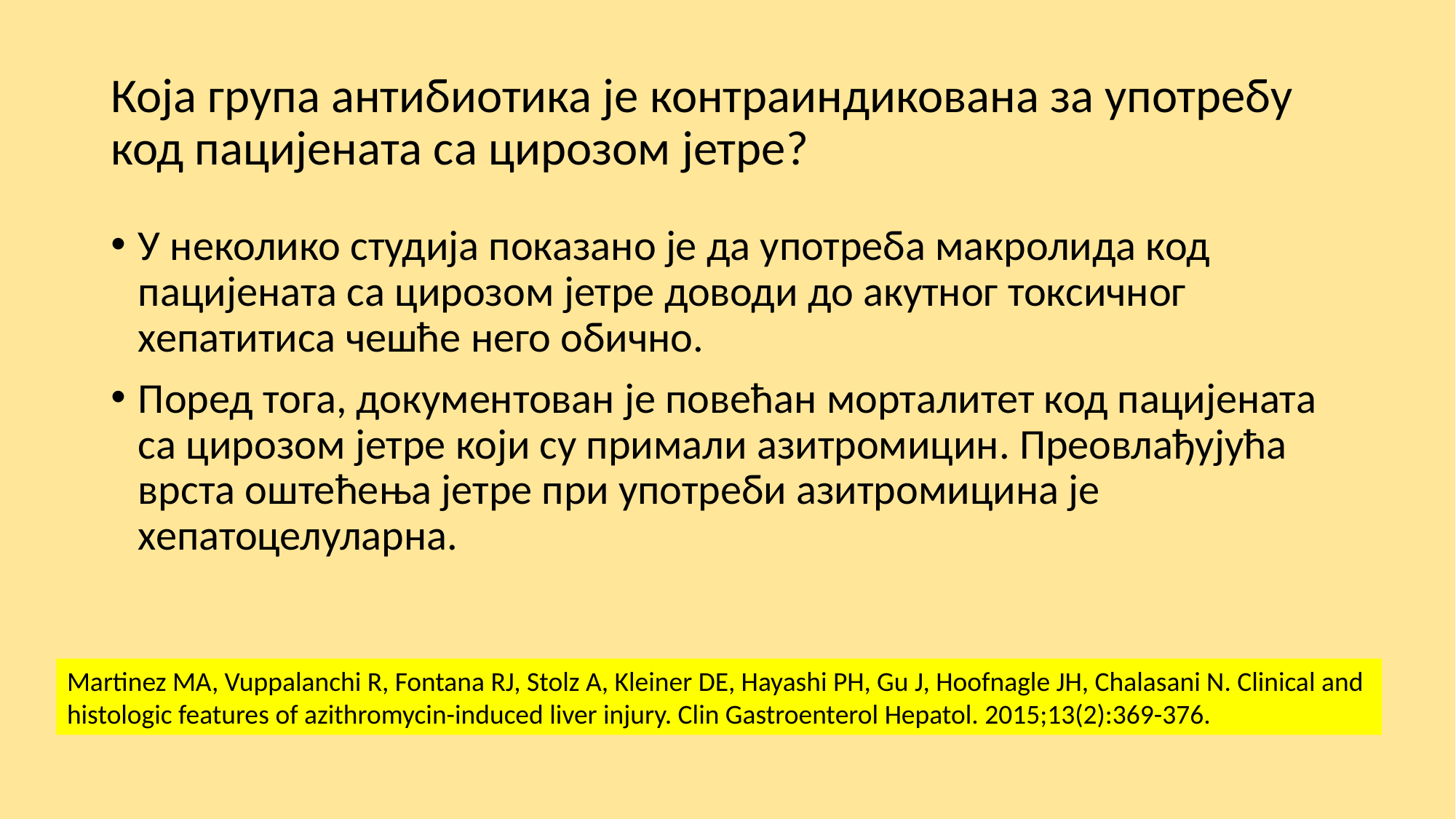

# Која група антибиотика је контраиндикована за употребу код пацијената са цирозом јетре?
У неколико студија показано је да употреба макролида код пацијената са цирозом јетре доводи до акутног токсичног хепатитиса чешће него обично.
Поред тога, документован је повећан морталитет код пацијената са цирозом јетре који су примали азитромицин. Преовлађујућа врста оштећења јетре при употреби азитромицина је хепатоцелуларна.
Martinez MA, Vuppalanchi R, Fontana RJ, Stolz A, Kleiner DE, Hayashi PH, Gu J, Hoofnagle JH, Chalasani N. Clinical and
histologic features of azithromycin-induced liver injury. Clin Gastroenterol Hepatol. 2015;13(2):369-376.